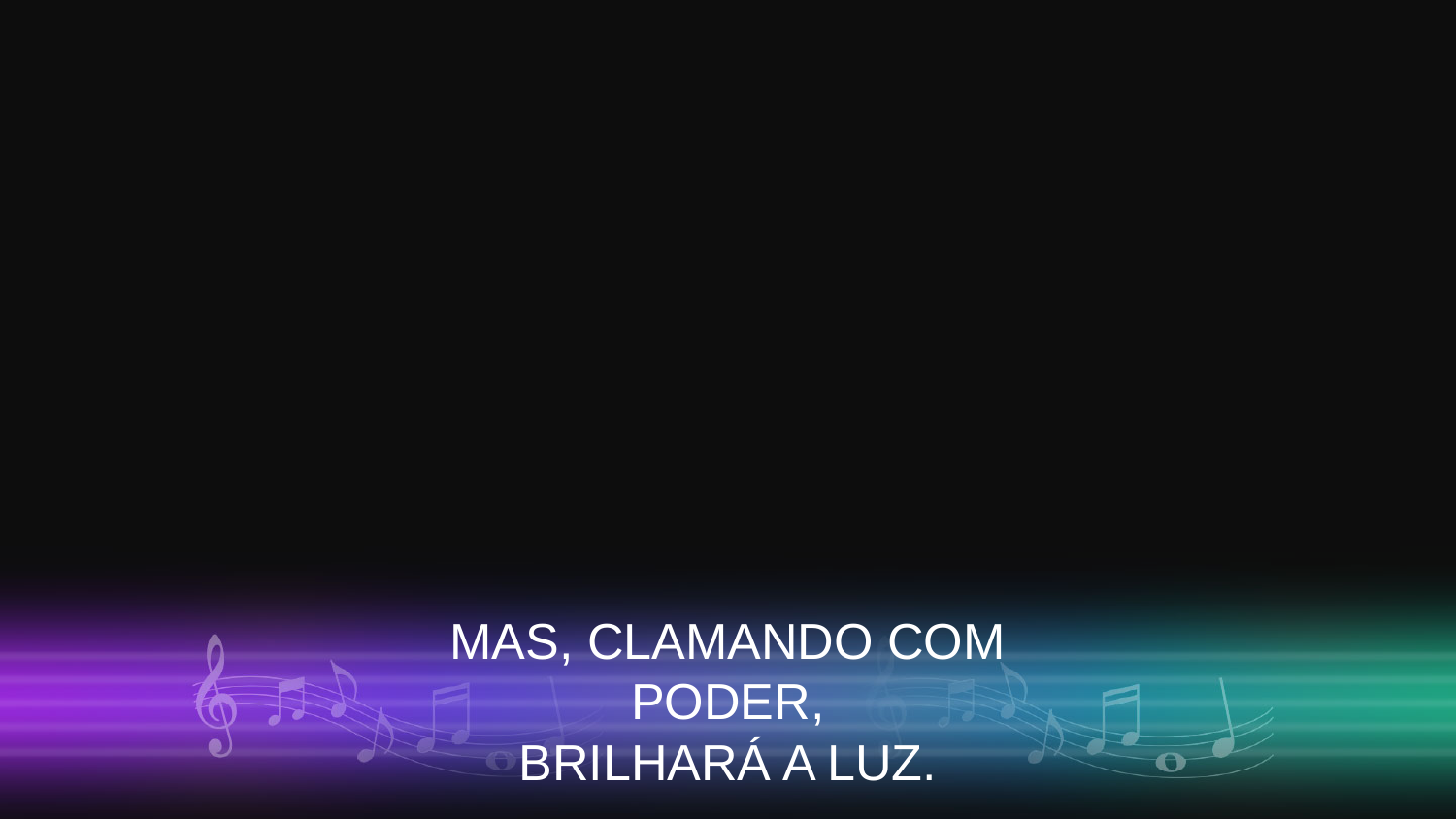

MAS, CLAMANDO COM PODER,
BRILHARÁ A LUZ.